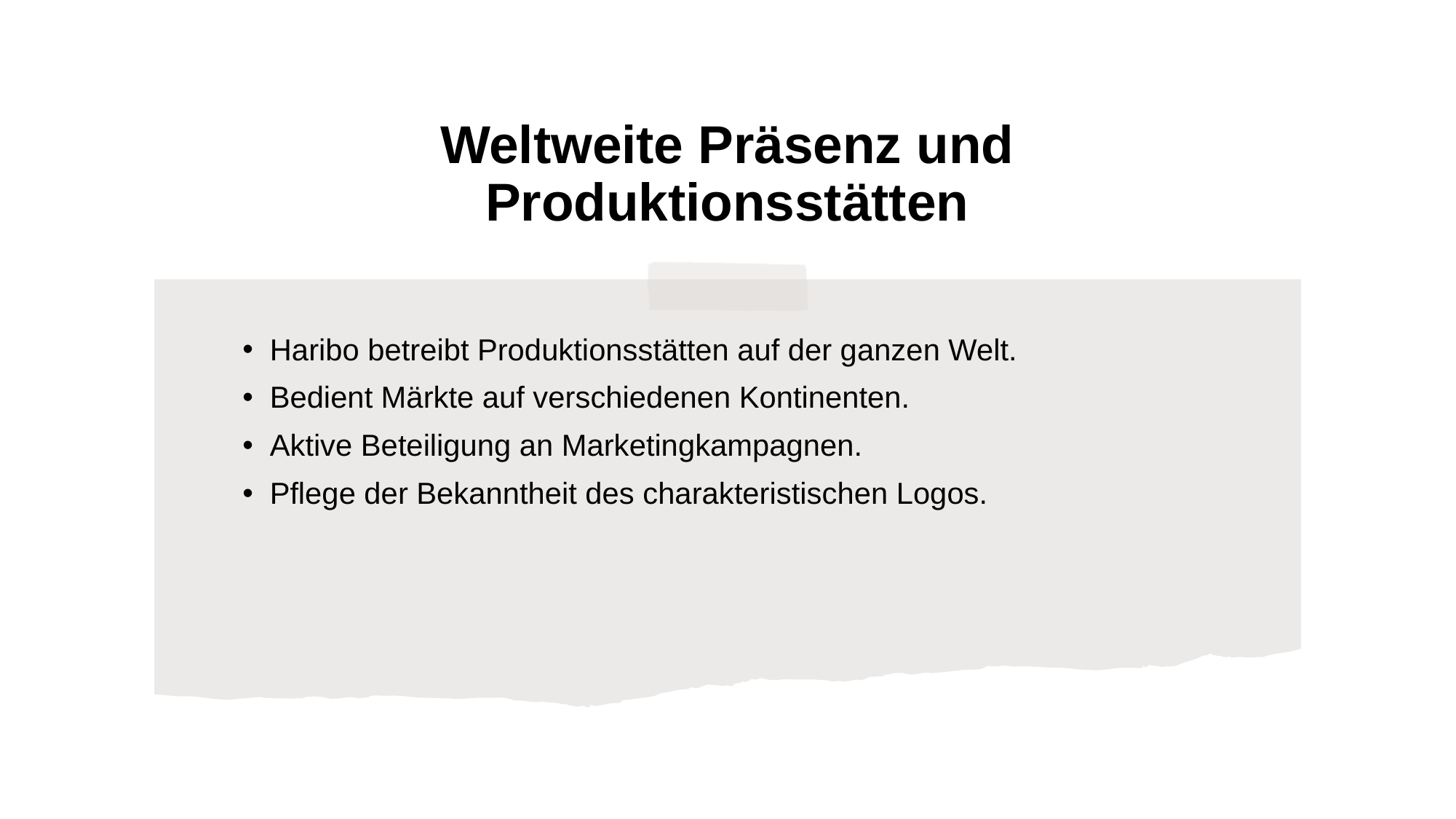

# Weltweite Präsenz und Produktionsstätten

Haribo betreibt Produktionsstätten auf der ganzen Welt.
Bedient Märkte auf verschiedenen Kontinenten.
Aktive Beteiligung an Marketingkampagnen.
Pflege der Bekanntheit des charakteristischen Logos.